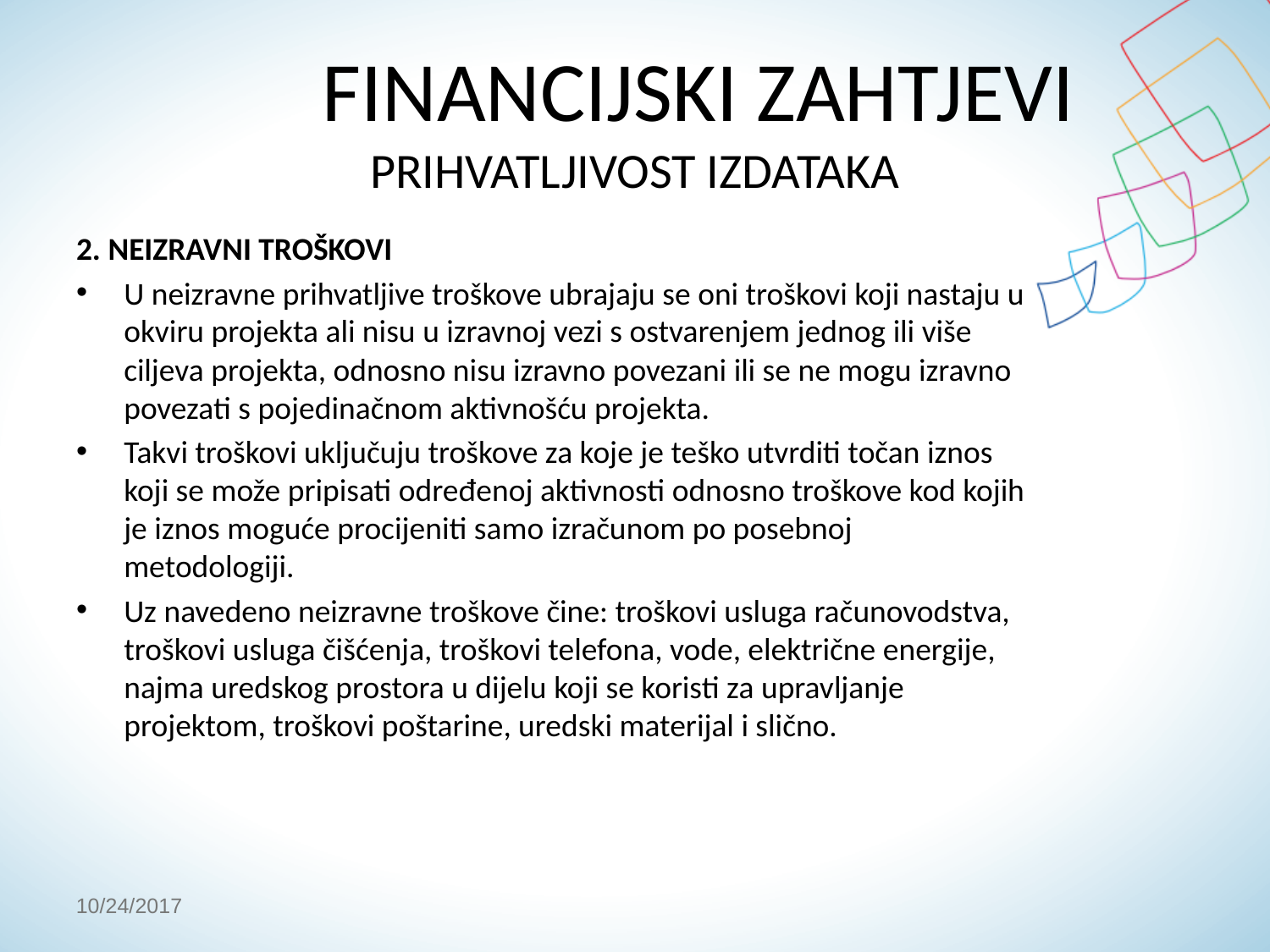

# FINANCIJSKI ZAHTJEVI PRIHVATLJIVOST IZDATAKA
2. NEIZRAVNI TROŠKOVI
U neizravne prihvatljive troškove ubrajaju se oni troškovi koji nastaju u okviru projekta ali nisu u izravnoj vezi s ostvarenjem jednog ili više ciljeva projekta, odnosno nisu izravno povezani ili se ne mogu izravno povezati s pojedinačnom aktivnošću projekta.
Takvi troškovi uključuju troškove za koje je teško utvrditi točan iznos koji se može pripisati određenoj aktivnosti odnosno troškove kod kojih je iznos moguće procijeniti samo izračunom po posebnoj metodologiji.
Uz navedeno neizravne troškove čine: troškovi usluga računovodstva, troškovi usluga čišćenja, troškovi telefona, vode, električne energije, najma uredskog prostora u dijelu koji se koristi za upravljanje projektom, troškovi poštarine, uredski materijal i slično.